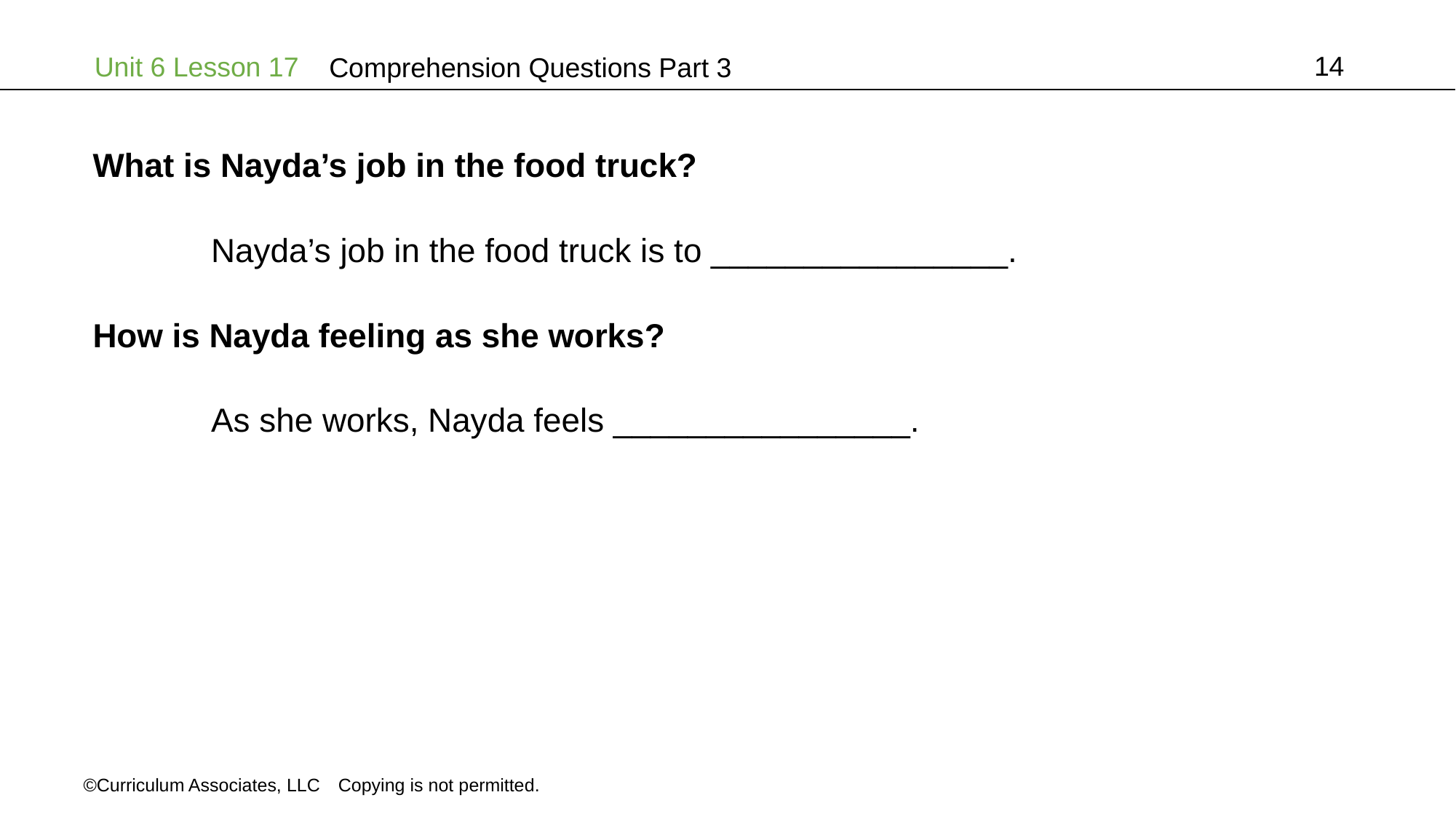

14
# Comprehension Questions Part 3

What is Nayda’s job in the food truck?
	 Nayda’s job in the food truck is to ________________.
How is Nayda feeling as she works?
	 As she works, Nayda feels ________________.